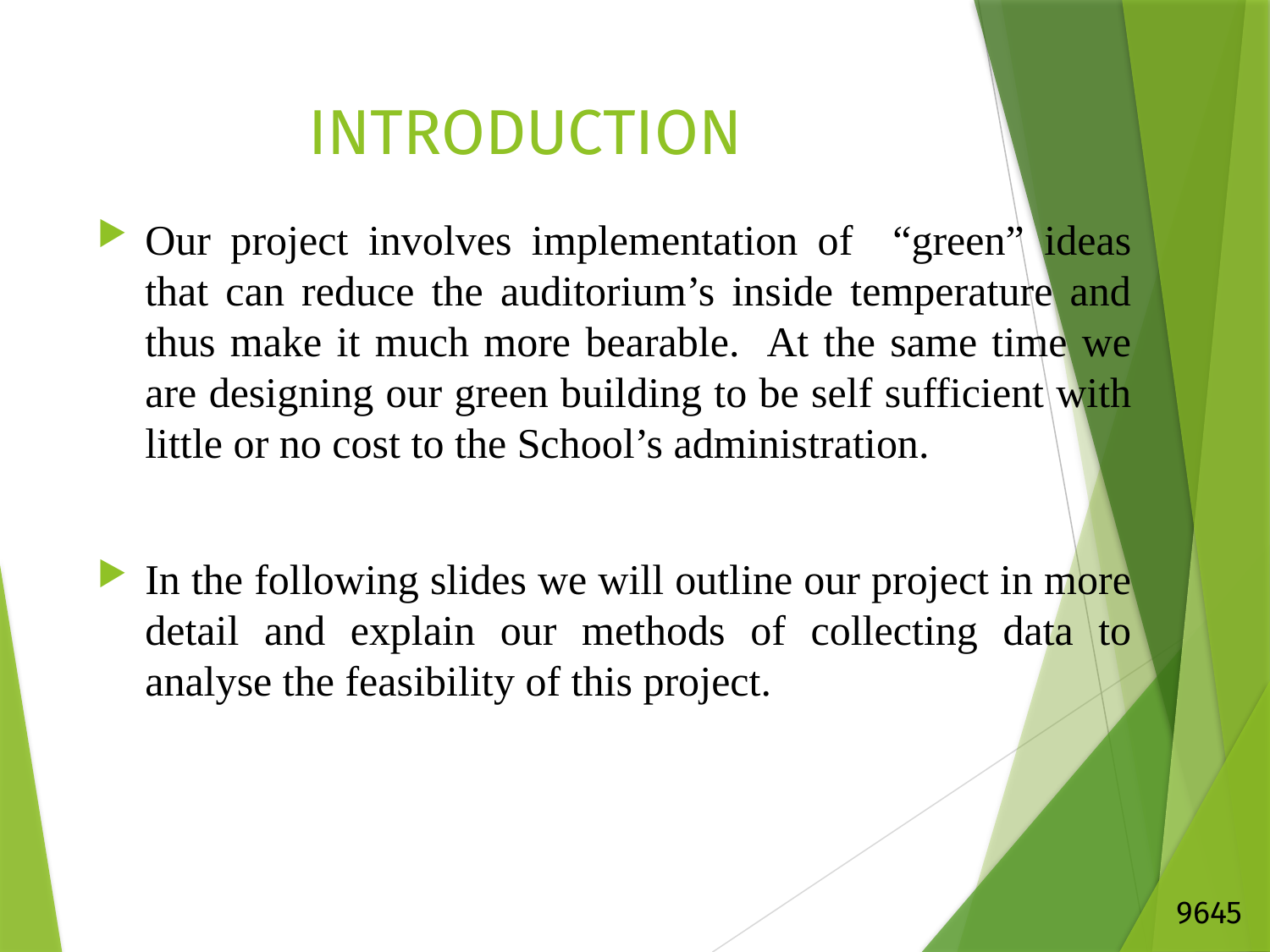

# INTRODUCTION
Our project involves implementation of  “green” ideas that can reduce the auditorium’s inside temperature and thus make it much more bearable.  At the same time we are designing our green building to be self sufficient with little or no cost to the School’s administration.

In the following slides we will outline our project in more detail and explain our methods of collecting data to analyse the feasibility of this project.

9645